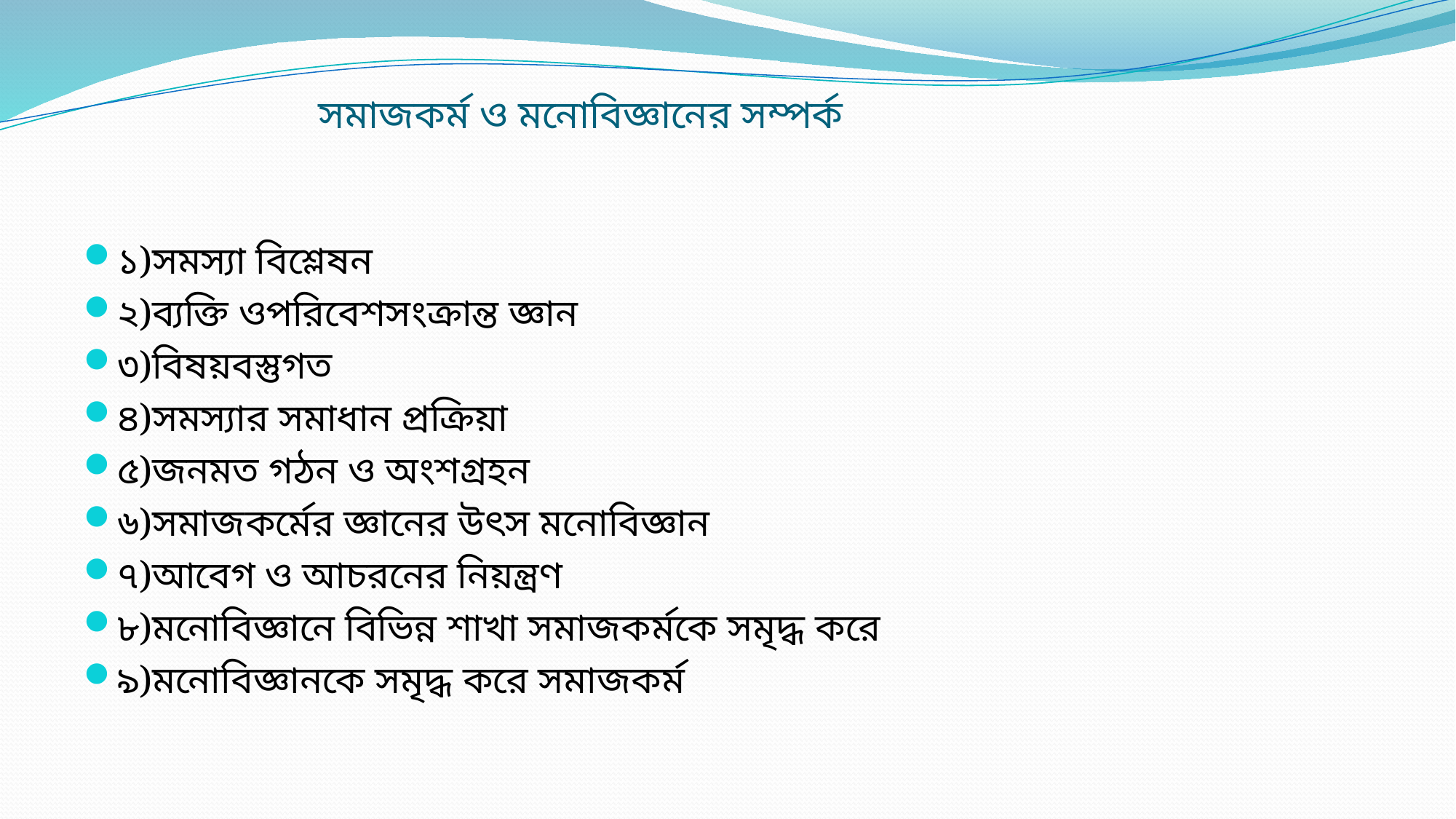

# সমাজকর্ম ও মনোবিজ্ঞানের সম্পর্ক
১)সমস্যা বিশ্লেষন
২)ব্যক্তি ওপরিবেশসংক্রান্ত জ্ঞান
৩)বিষয়বস্তুগত
৪)সমস্যার সমাধান প্রক্রিয়া
৫)জনমত গঠন ও অংশগ্রহন
৬)সমাজকর্মের জ্ঞানের উৎস মনোবিজ্ঞান
৭)আবেগ ও আচরনের নিয়ন্ত্রণ
৮)মনোবিজ্ঞানে বিভিন্ন শাখা সমাজকর্মকে সমৃদ্ধ করে
৯)মনোবিজ্ঞানকে সমৃদ্ধ করে সমাজকর্ম